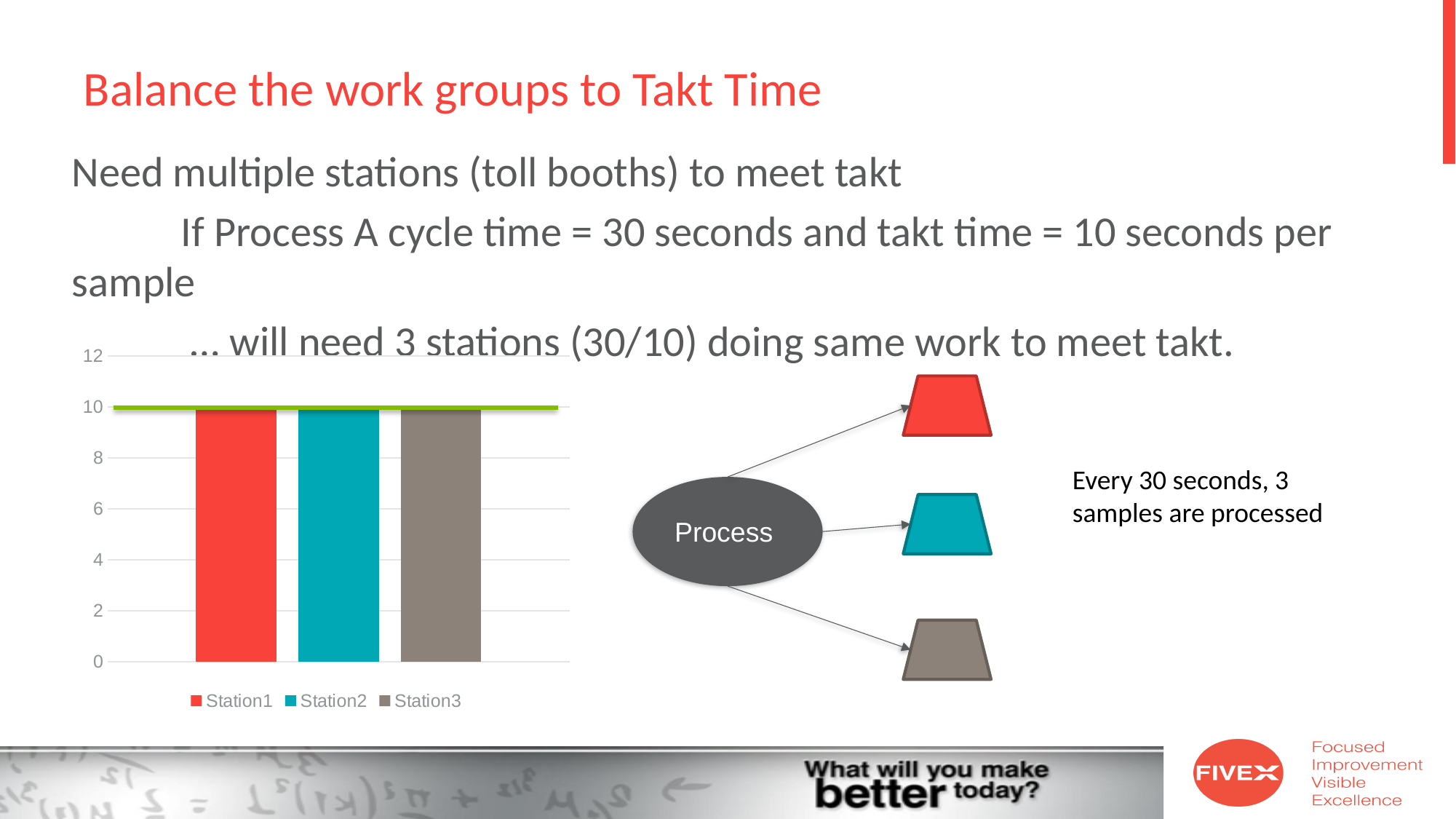

# Balance the work groups to Takt Time
Need multiple stations (toll booths) to meet takt
	If Process A cycle time = 30 seconds and takt time = 10 seconds per sample
	 … will need 3 stations (30/10) doing same work to meet takt.

### Chart

| Category | Station1 | Station2 | Station3 |
|---|---|---|---|
| Category 1 | 10.0 | 10.0 | 10.0 |
Every 30 seconds, 3 samples are processed
Process